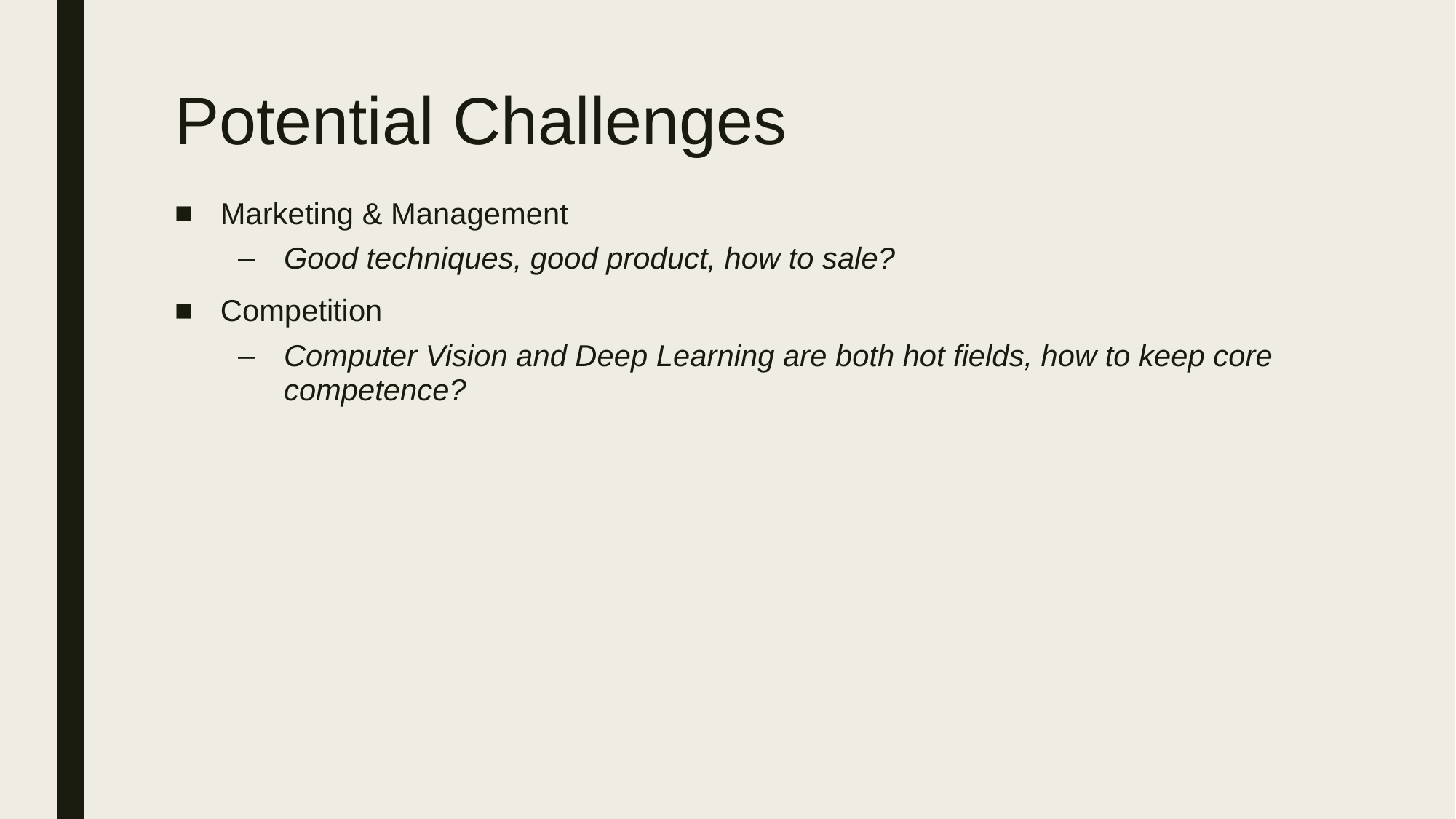

# Potential Challenges
Marketing & Management
Good techniques, good product, how to sale?
Competition
Computer Vision and Deep Learning are both hot fields, how to keep core competence?